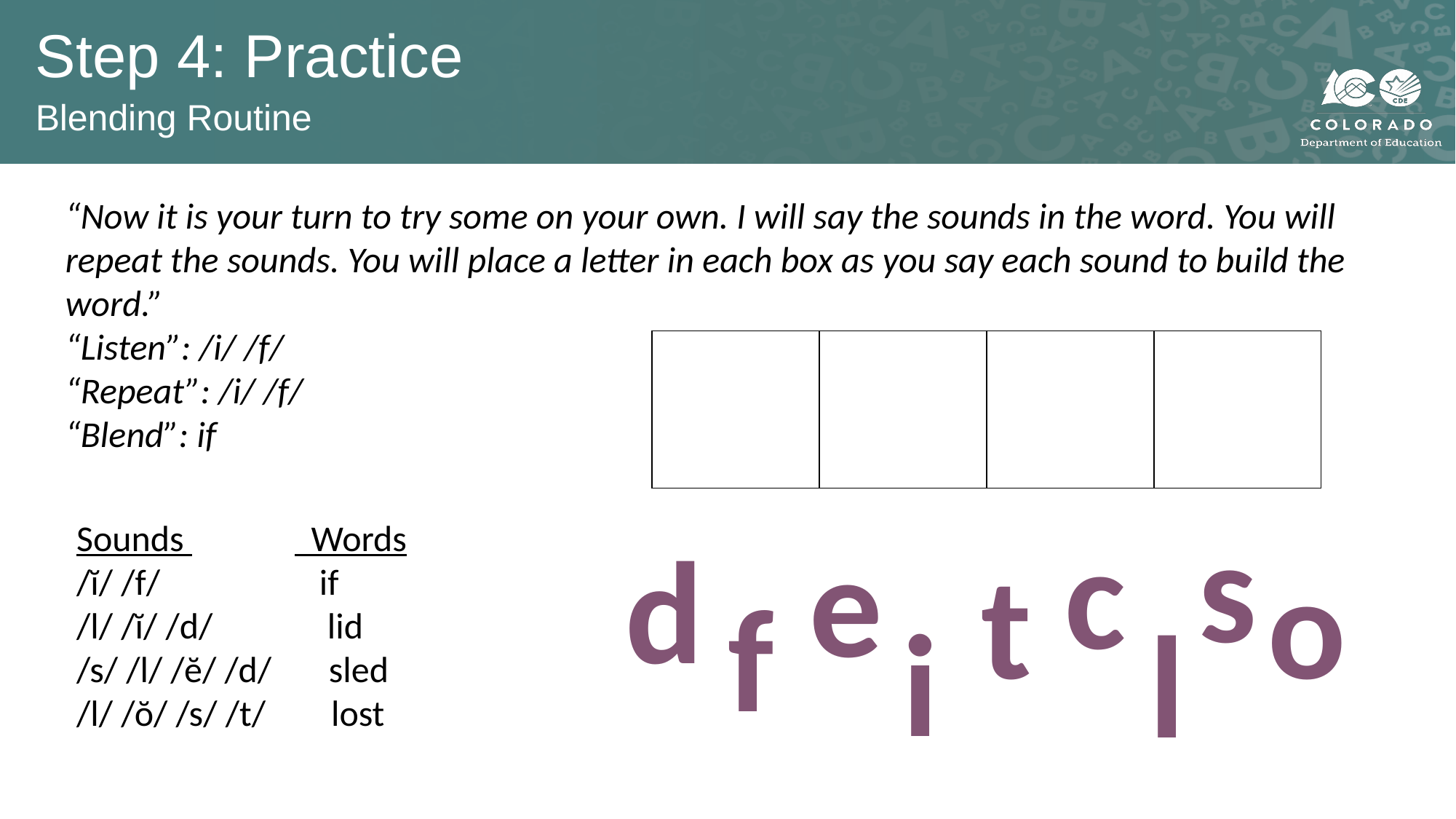

# Step 4: Practice
Blending Routine
“Now it is your turn to try some on your own. I will say the sounds in the word. You will repeat the sounds. You will place a letter in each box as you say each sound to build the word.”
“Listen”: /i/ /f/
“Repeat”: /i/ /f/
“Blend”: if
|  |  |  |  |
| --- | --- | --- | --- |
Sounds 	  Words
/ĭ/ /f/     	   if
/l/ /ĭ/ /d/              lid
/s/ /l/ /ĕ/ /d/       sled
/l/ /ŏ/ /s/ /t/        lost
s
c
e
d
t
o
f
i
l